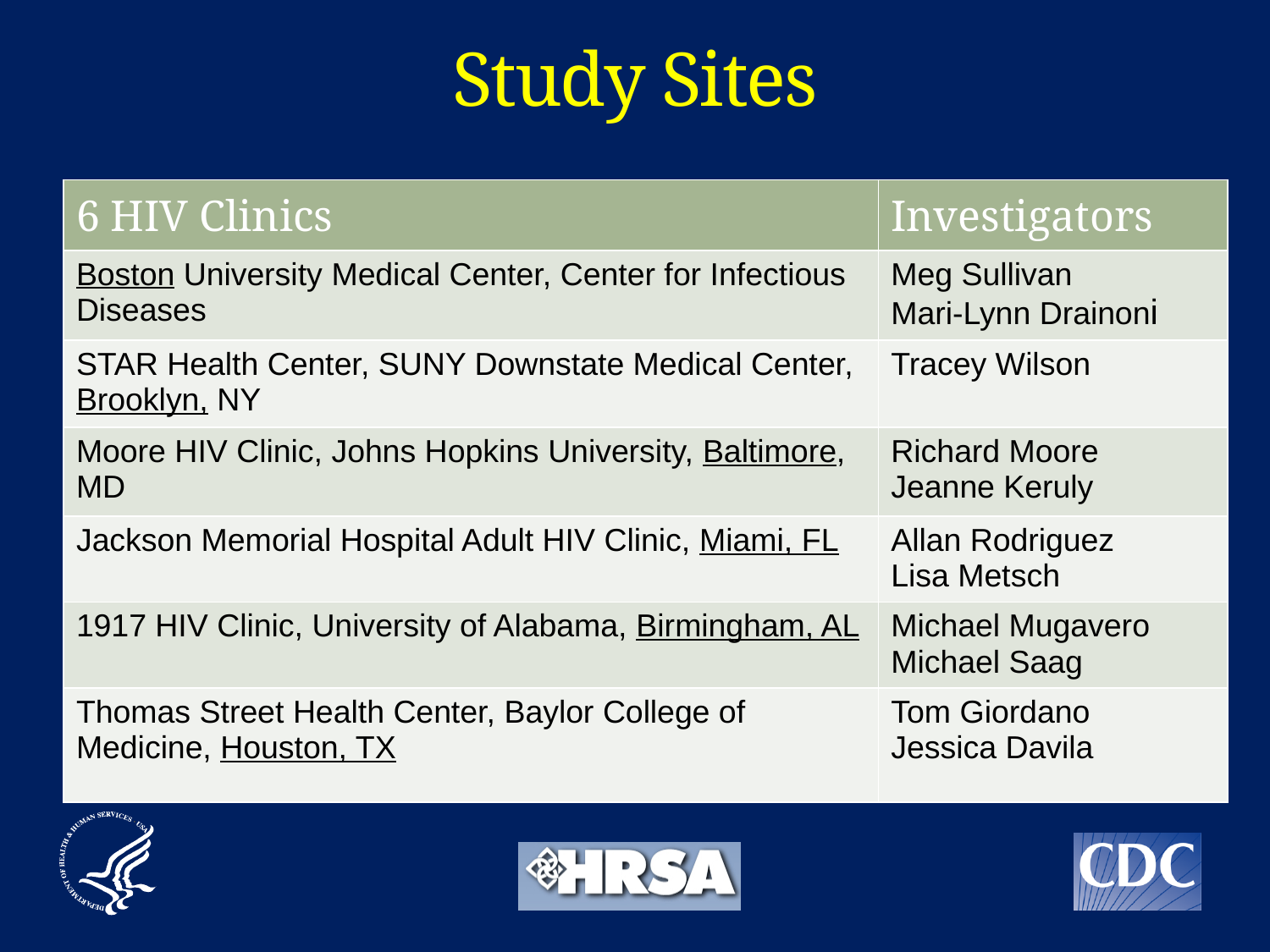

# Study Sites
| 6 HIV Clinics | Investigators |
| --- | --- |
| Boston University Medical Center, Center for Infectious Diseases | Meg Sullivan Mari-Lynn Drainoni |
| STAR Health Center, SUNY Downstate Medical Center, Brooklyn, NY | Tracey Wilson |
| Moore HIV Clinic, Johns Hopkins University, Baltimore, MD | Richard Moore Jeanne Keruly |
| Jackson Memorial Hospital Adult HIV Clinic, Miami, FL | Allan Rodriguez Lisa Metsch |
| 1917 HIV Clinic, University of Alabama, Birmingham, AL | Michael Mugavero Michael Saag |
| Thomas Street Health Center, Baylor College of Medicine, Houston, TX | Tom Giordano Jessica Davila |